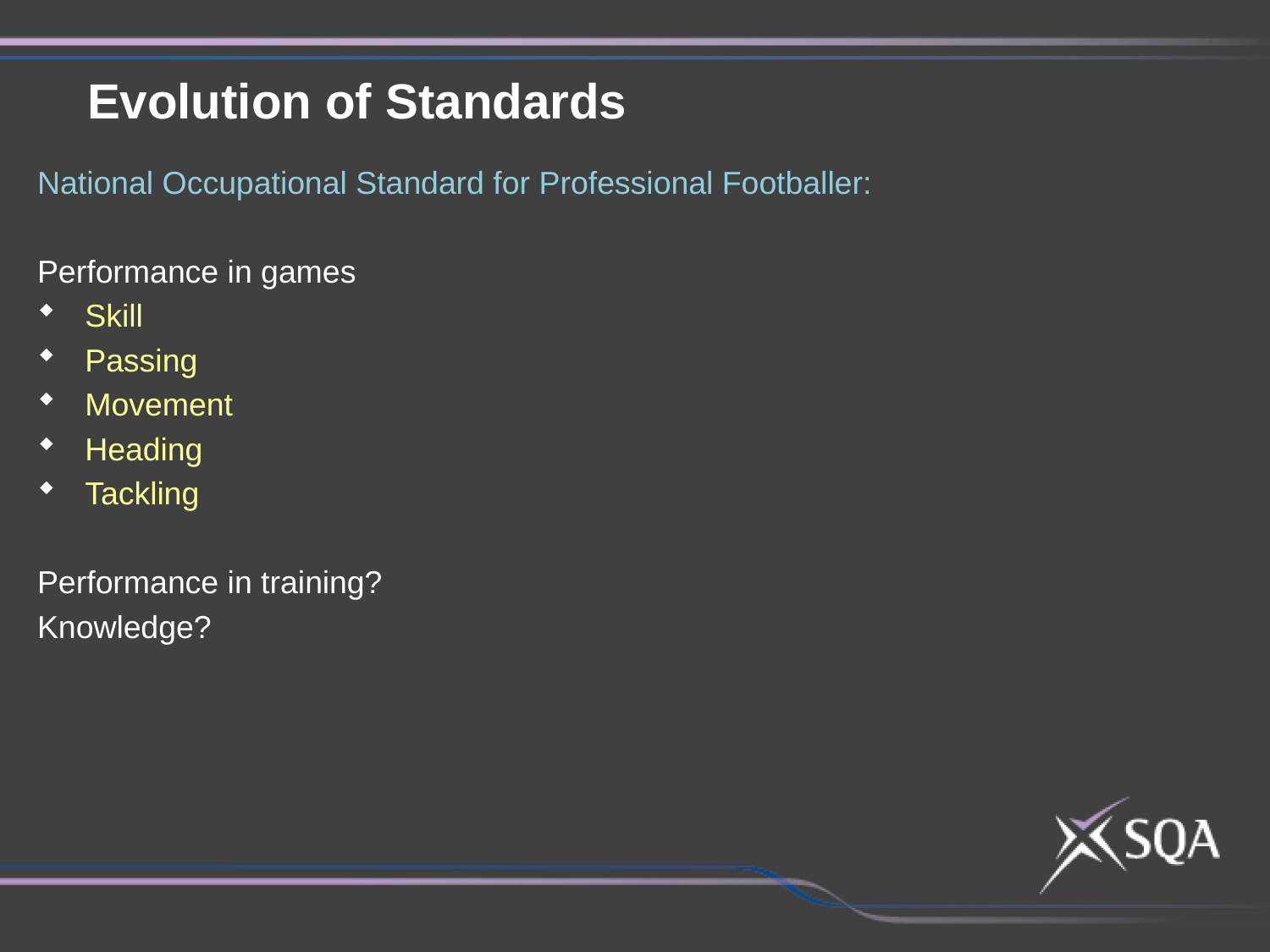

Evolution of Standards
National Occupational Standard for Professional Footballer:

Performance in games
Skill
Passing
Movement
Heading
Tackling

Performance in training?
Knowledge?